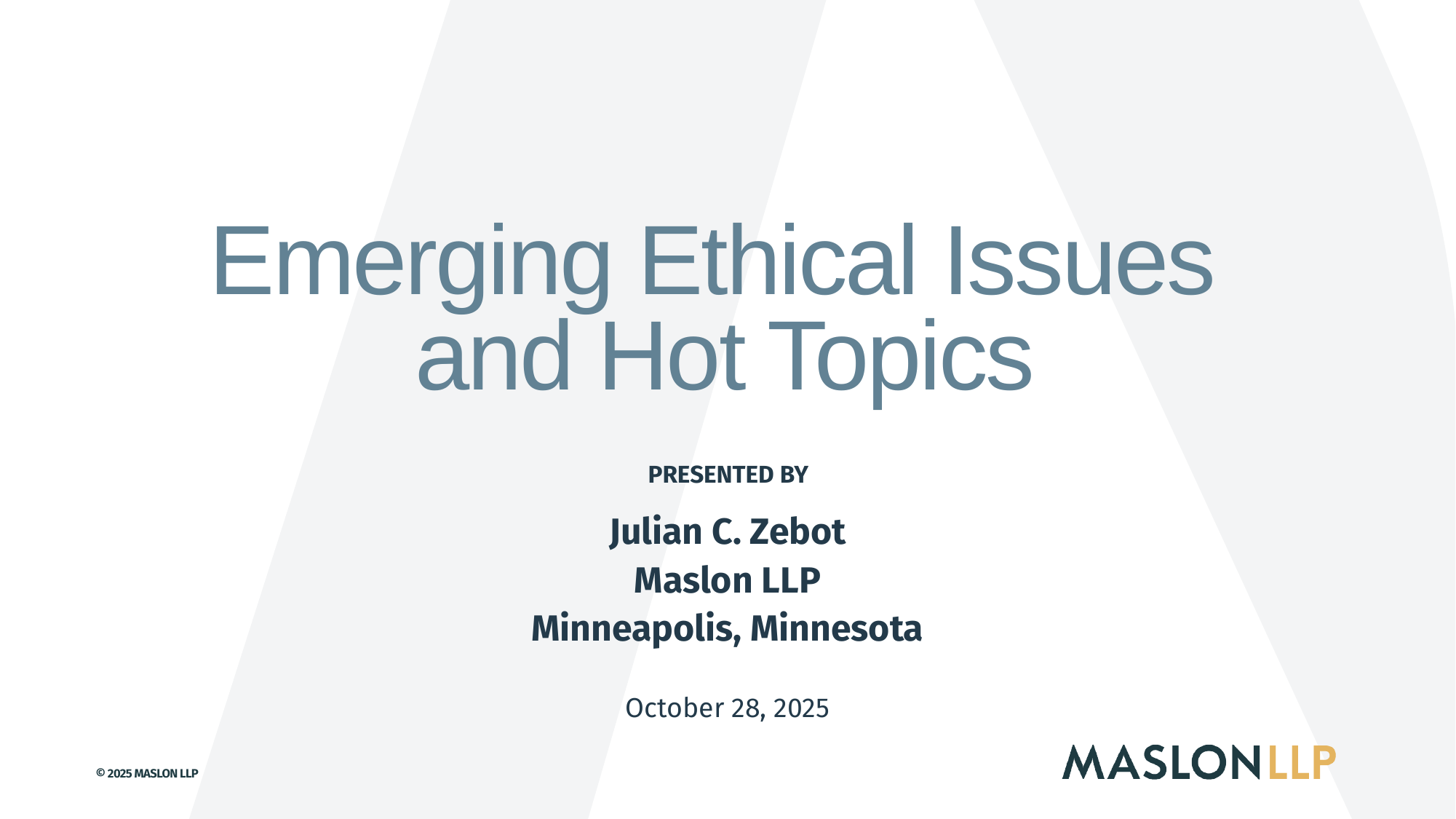

# Emerging Ethical Issues and Hot Topics
Julian C. Zebot
Maslon LLP
Minneapolis, Minnesota
October 28, 2025